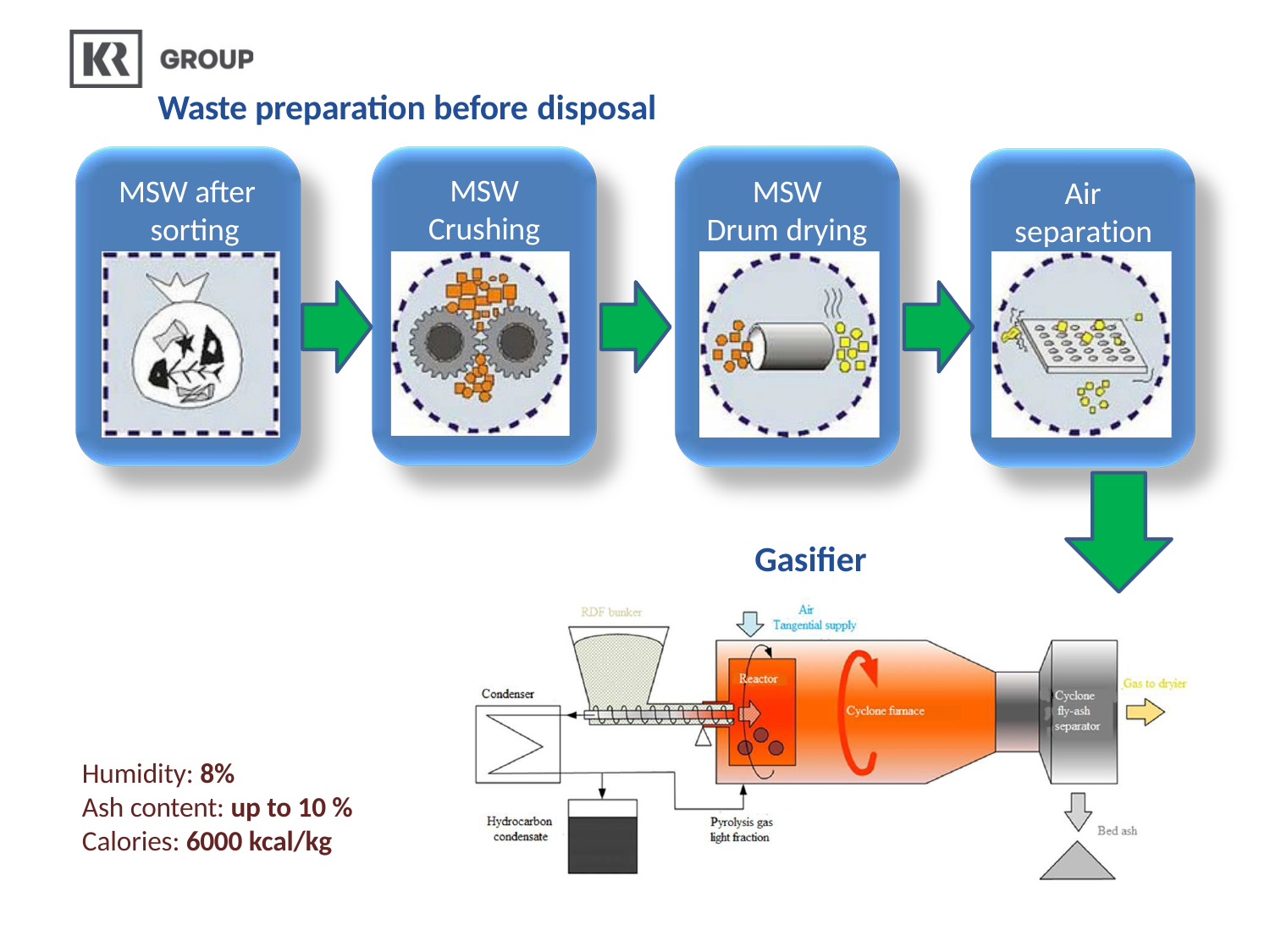

# Waste preparation before disposal

MSW
Crushing
MSW
Drum drying
MSW after  sorting
Air  separation

Gasifier

Humidity: 8%
Ash content: up to 10 %
Calories: 6000 kcal/kg
2